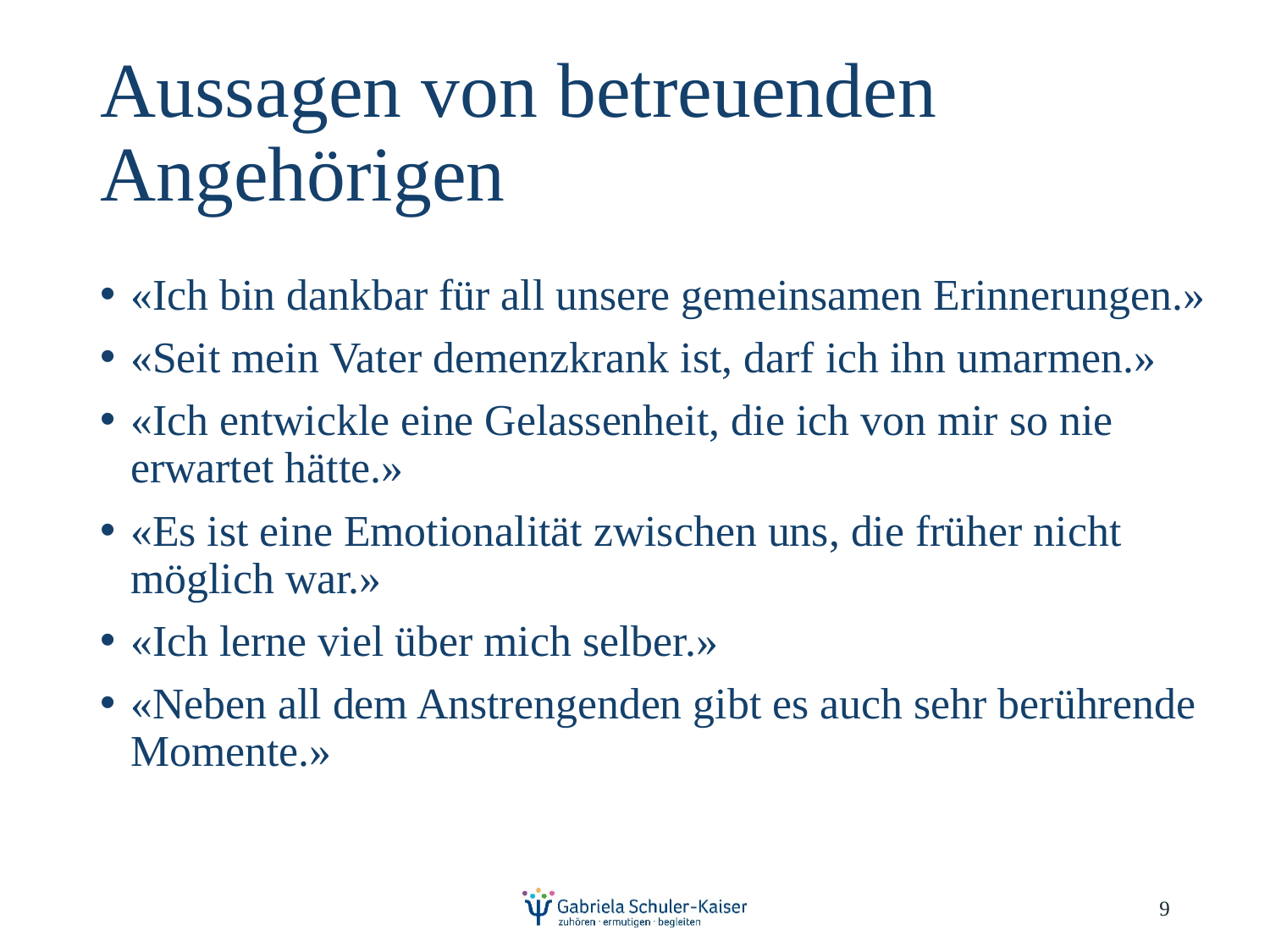

# Aussagen von betreuenden Angehörigen
«Ich bin dankbar für all unsere gemeinsamen Erinnerungen.»
«Seit mein Vater demenzkrank ist, darf ich ihn umarmen.»
«Ich entwickle eine Gelassenheit, die ich von mir so nie erwartet hätte.»
«Es ist eine Emotionalität zwischen uns, die früher nicht möglich war.»
«Ich lerne viel über mich selber.»
«Neben all dem Anstrengenden gibt es auch sehr berührende Momente.»

9